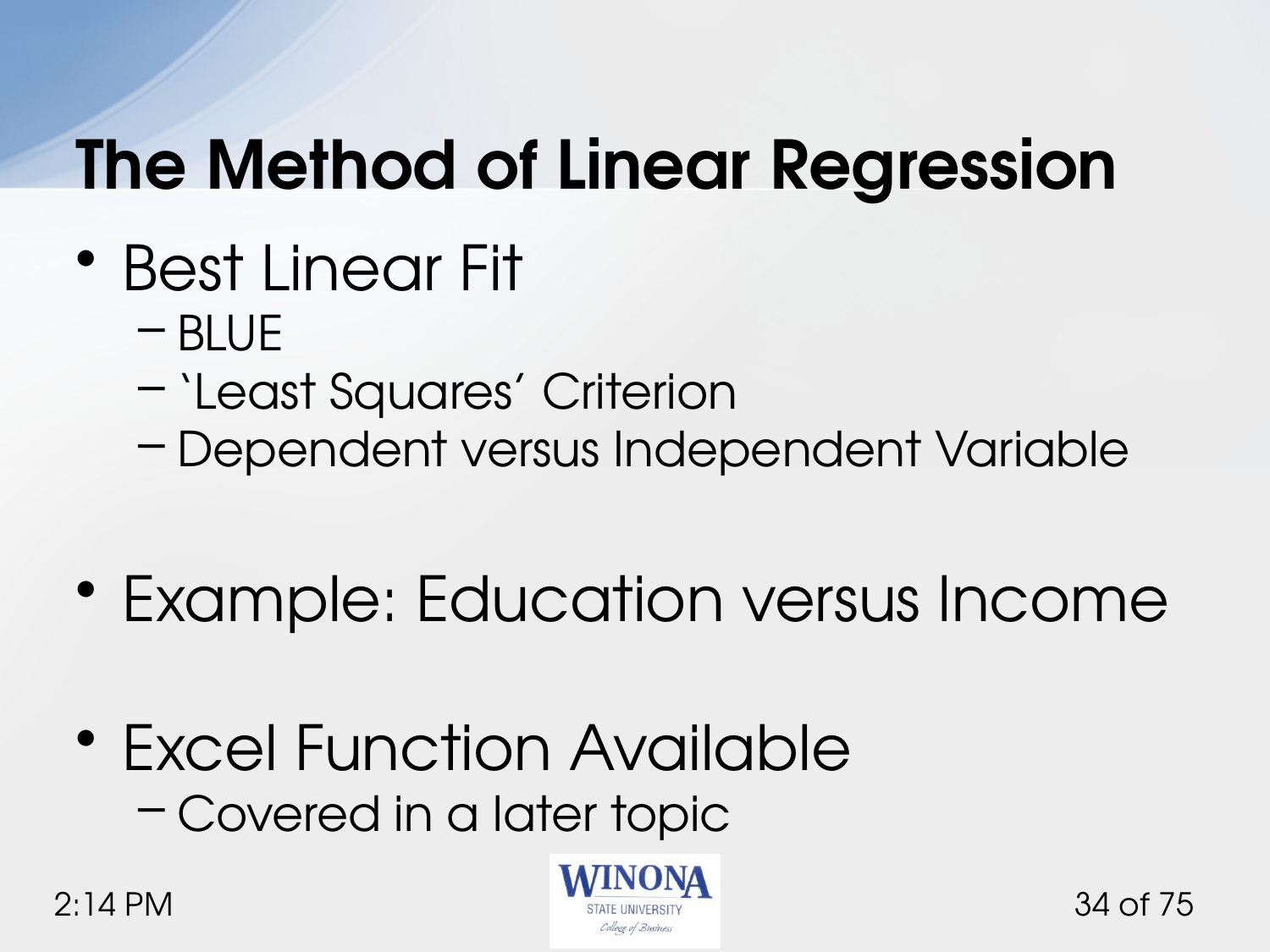

# The Method of Linear Regression
Best Linear Fit
BLUE
‘Least Squares’ Criterion
Dependent versus Independent Variable

Example: Education versus Income

Excel Function Available
Covered in a later topic